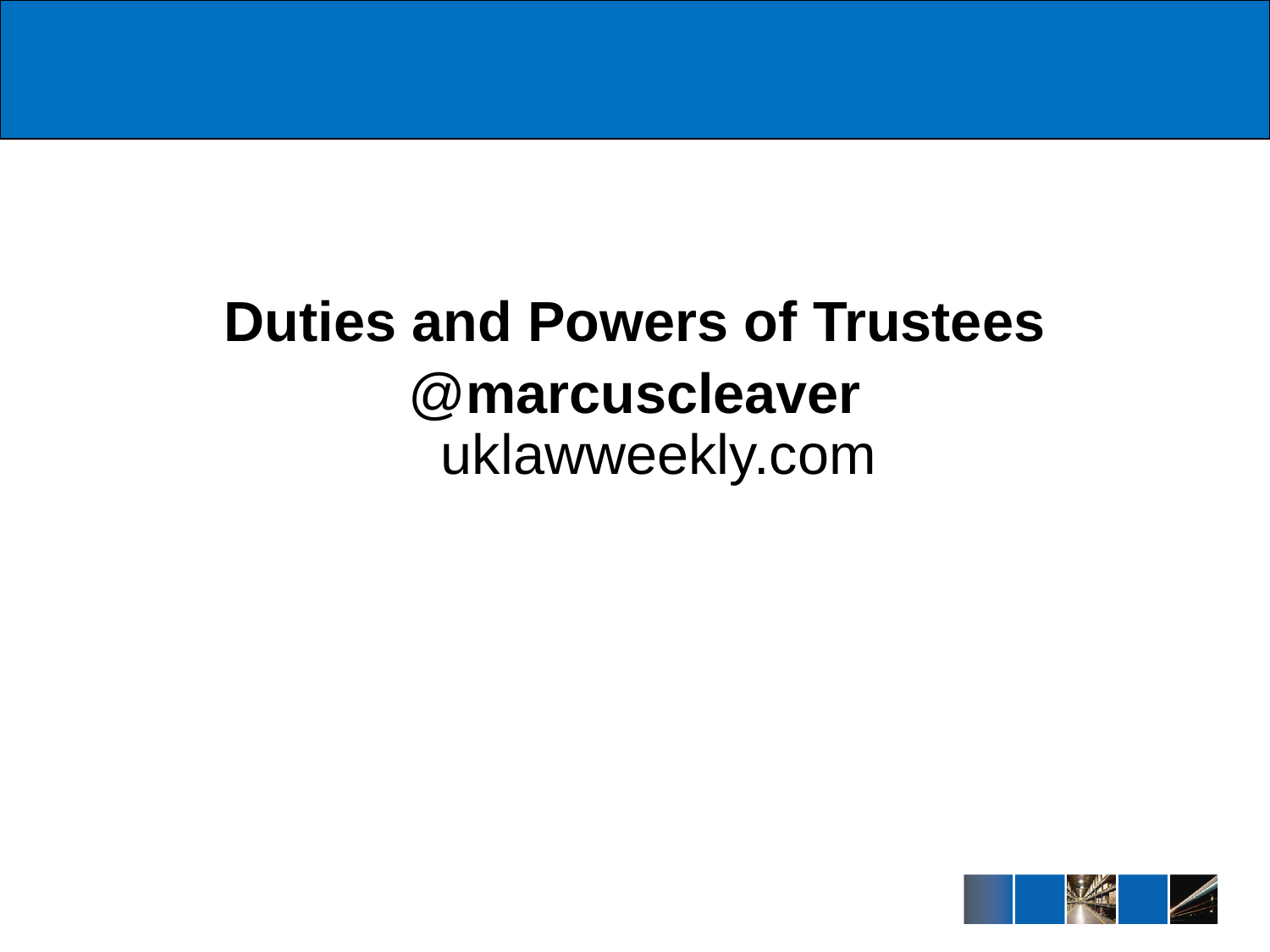

Duties and Powers of Trustees
@marcuscleaver
uklawweekly.com